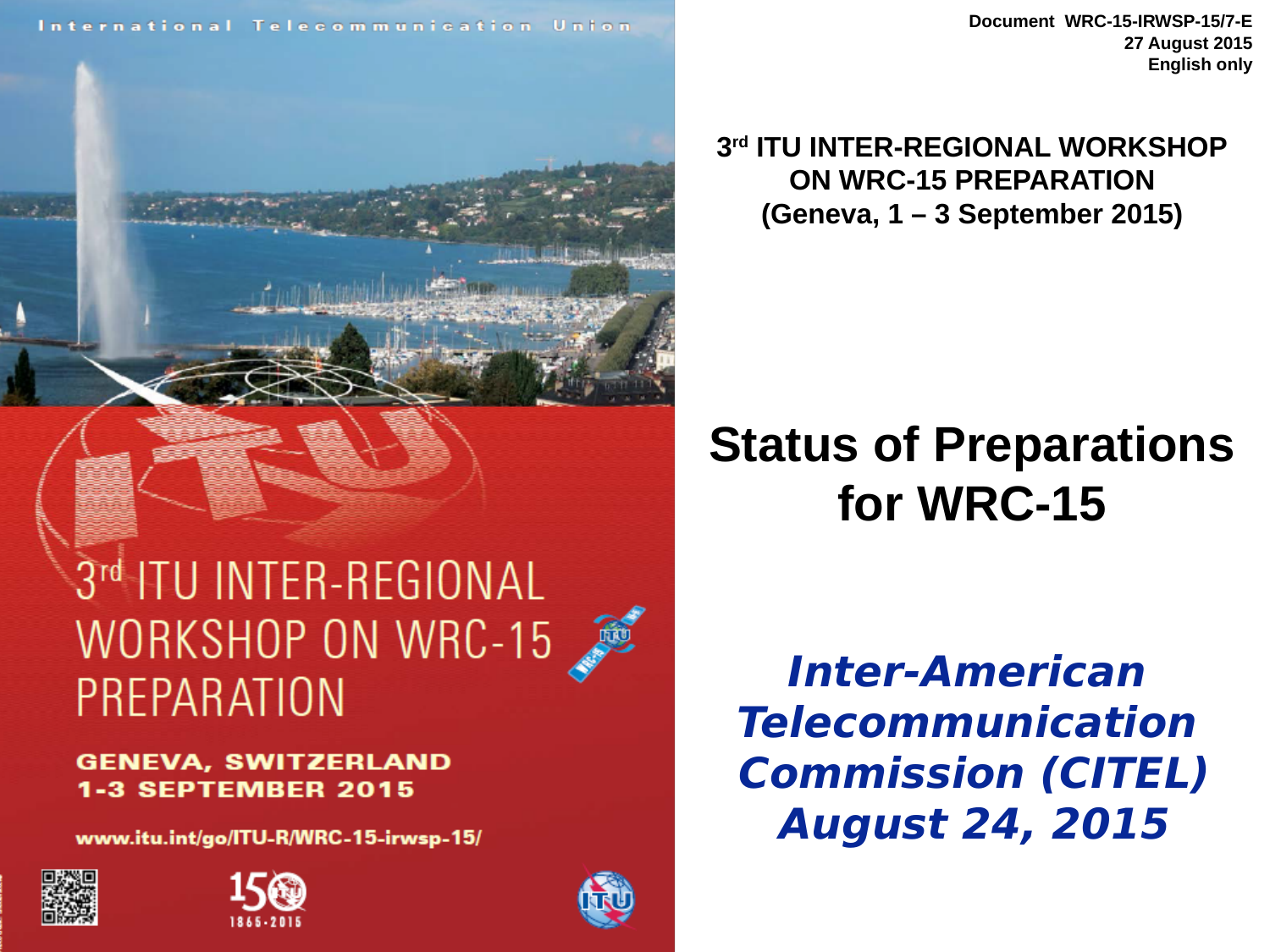

Status of Preparations for WRC-15
Inter-American
Telecommunication
Commission (CITEL)
August 24, 2015